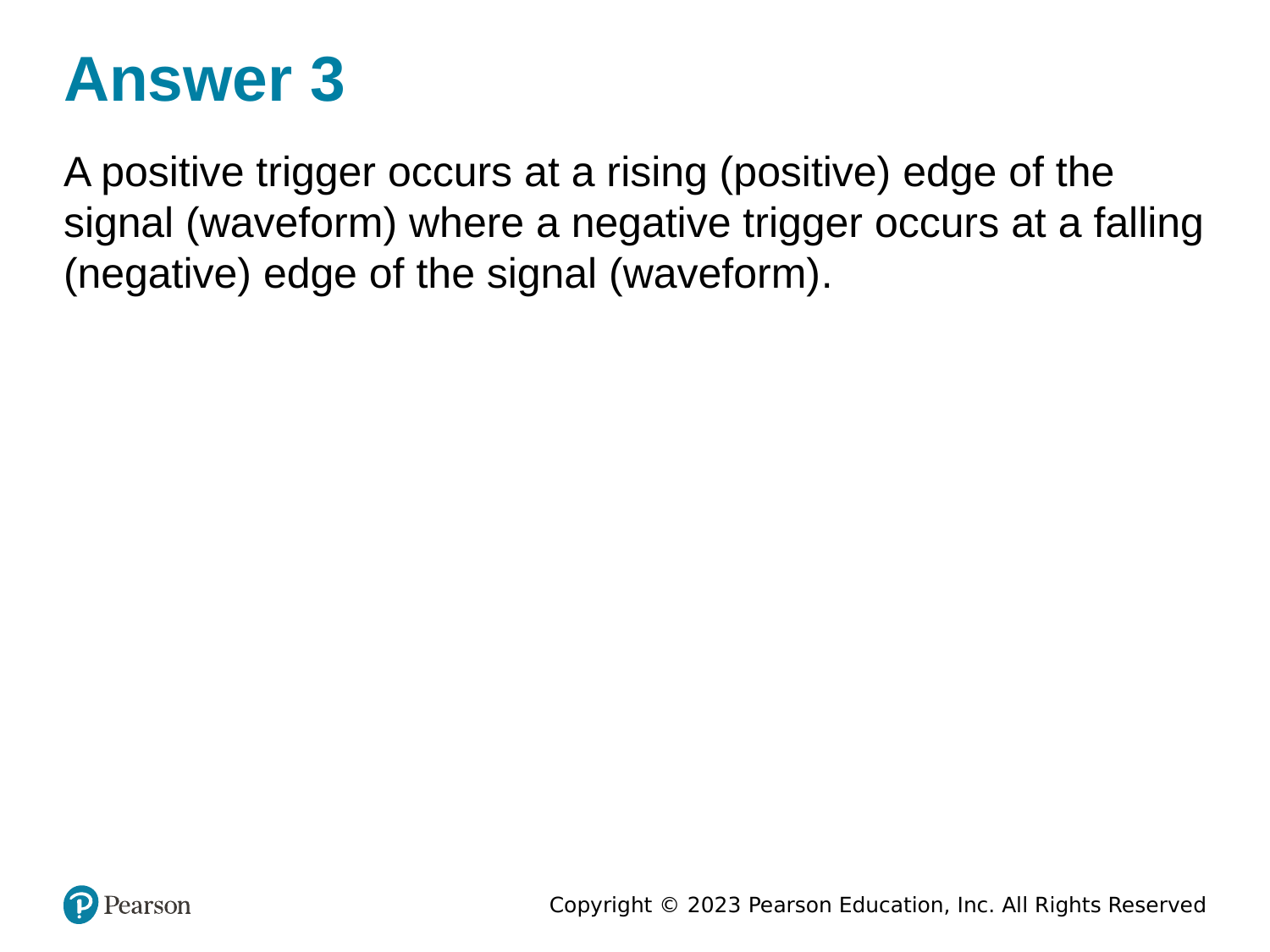

# Answer 3
A positive trigger occurs at a rising (positive) edge of the signal (waveform) where a negative trigger occurs at a falling (negative) edge of the signal (waveform).